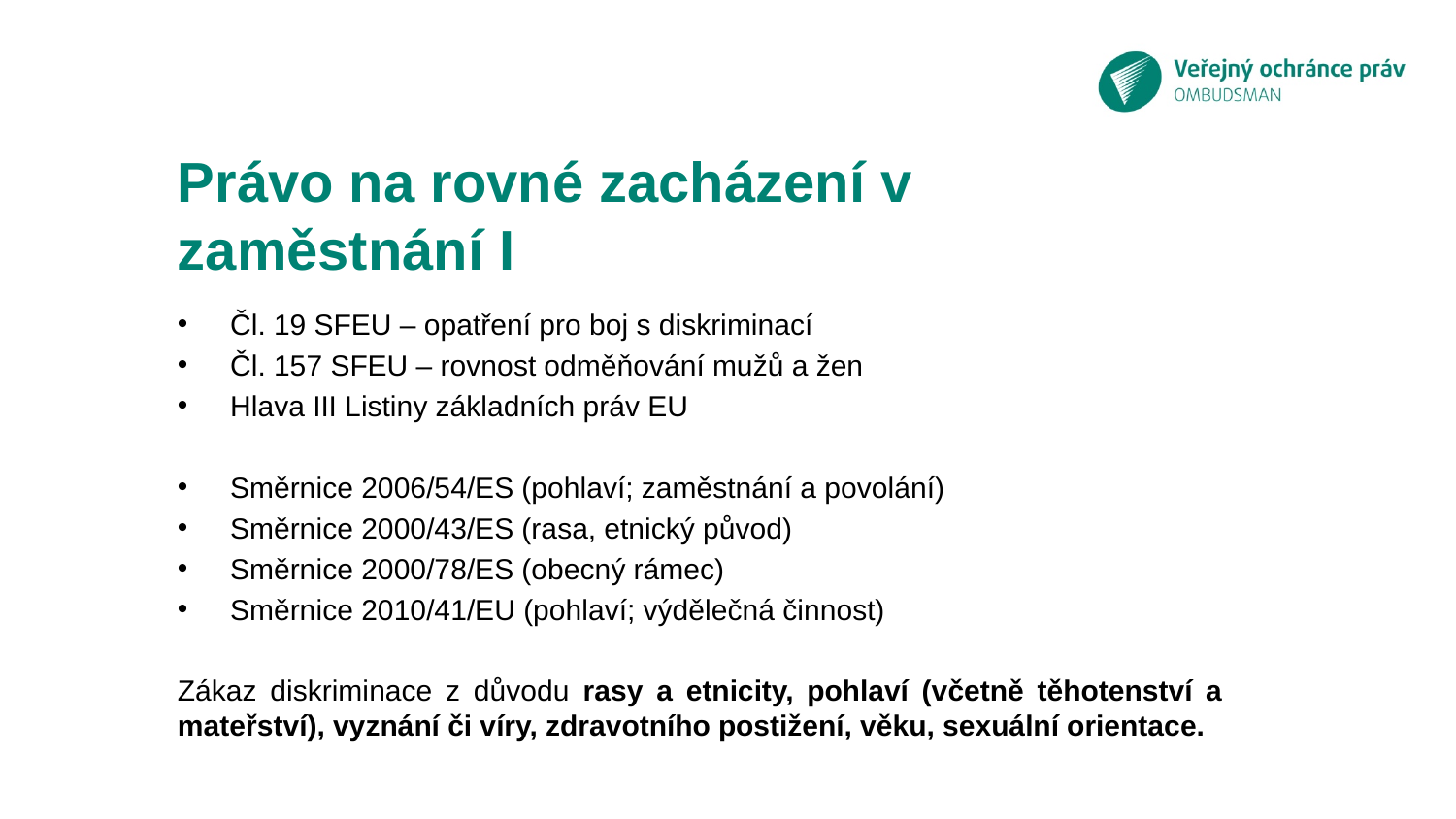

# Právo na rovné zacházení v zaměstnání I
Čl. 19 SFEU – opatření pro boj s diskriminací
Čl. 157 SFEU – rovnost odměňování mužů a žen
Hlava III Listiny základních práv EU

Směrnice 2006/54/ES (pohlaví; zaměstnání a povolání)
Směrnice 2000/43/ES (rasa, etnický původ)
Směrnice 2000/78/ES (obecný rámec)
Směrnice 2010/41/EU (pohlaví; výdělečná činnost)

Zákaz diskriminace z důvodu rasy a etnicity, pohlaví (včetně těhotenství a mateřství), vyznání či víry, zdravotního postižení, věku, sexuální orientace.